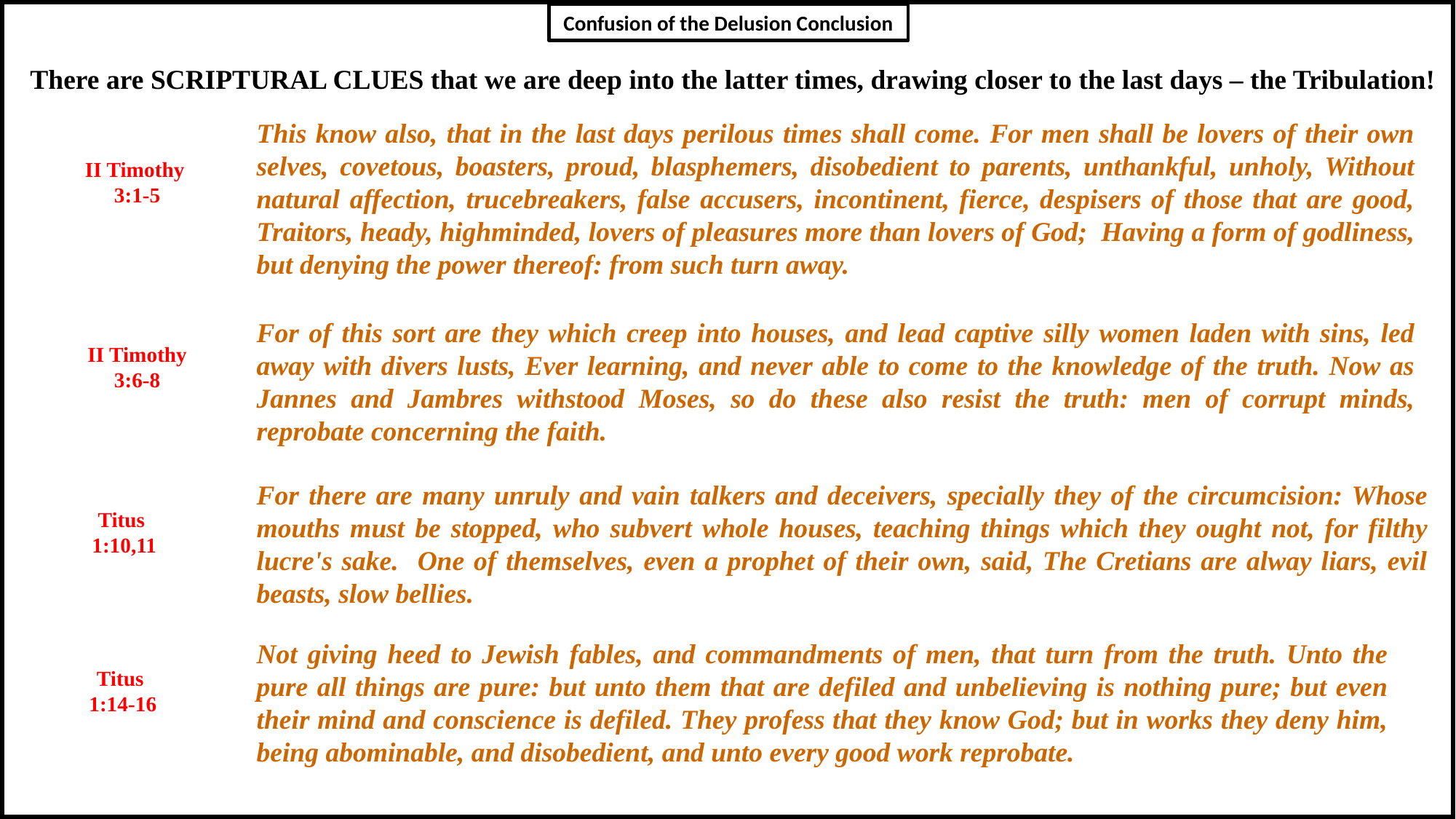

Confusion of the Delusion Conclusion
There are SCRIPTURAL CLUES that we are deep into the latter times, drawing closer to the last days – the Tribulation!
This know also, that in the last days perilous times shall come. For men shall be lovers of their own selves, covetous, boasters, proud, blasphemers, disobedient to parents, unthankful, unholy, Without natural affection, trucebreakers, false accusers, incontinent, fierce, despisers of those that are good, Traitors, heady, highminded, lovers of pleasures more than lovers of God;  Having a form of godliness, but denying the power thereof: from such turn away.
II Timothy
3:1-5
For of this sort are they which creep into houses, and lead captive silly women laden with sins, led away with divers lusts, Ever learning, and never able to come to the knowledge of the truth. Now as Jannes and Jambres withstood Moses, so do these also resist the truth: men of corrupt minds, reprobate concerning the faith.
II Timothy
3:6-8
For there are many unruly and vain talkers and deceivers, specially they of the circumcision: Whose mouths must be stopped, who subvert whole houses, teaching things which they ought not, for filthy lucre's sake.  One of themselves, even a prophet of their own, said, The Cretians are alway liars, evil beasts, slow bellies.
Titus
1:10,11
Not giving heed to Jewish fables, and commandments of men, that turn from the truth. Unto the pure all things are pure: but unto them that are defiled and unbelieving is nothing pure; but even their mind and conscience is defiled. They profess that they know God; but in works they deny him, being abominable, and disobedient, and unto every good work reprobate.
Titus
1:14-16